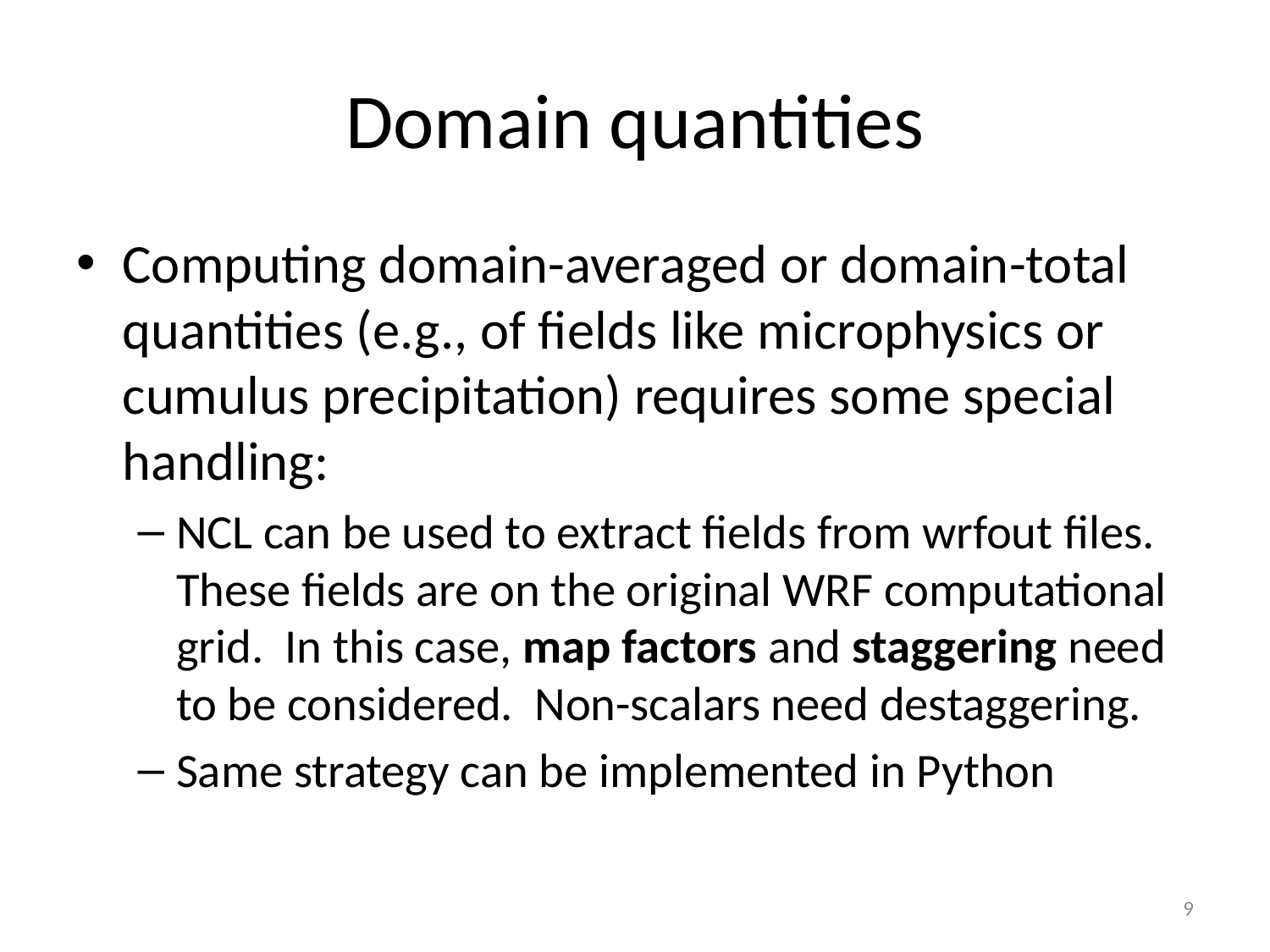

# Domain quantities
Computing domain-averaged or domain-total quantities (e.g., of fields like microphysics or cumulus precipitation) requires some special handling:
NCL can be used to extract fields from wrfout files. These fields are on the original WRF computational grid.  In this case, map factors and staggering need to be considered.  Non-scalars need destaggering.
Same strategy can be implemented in Python
9